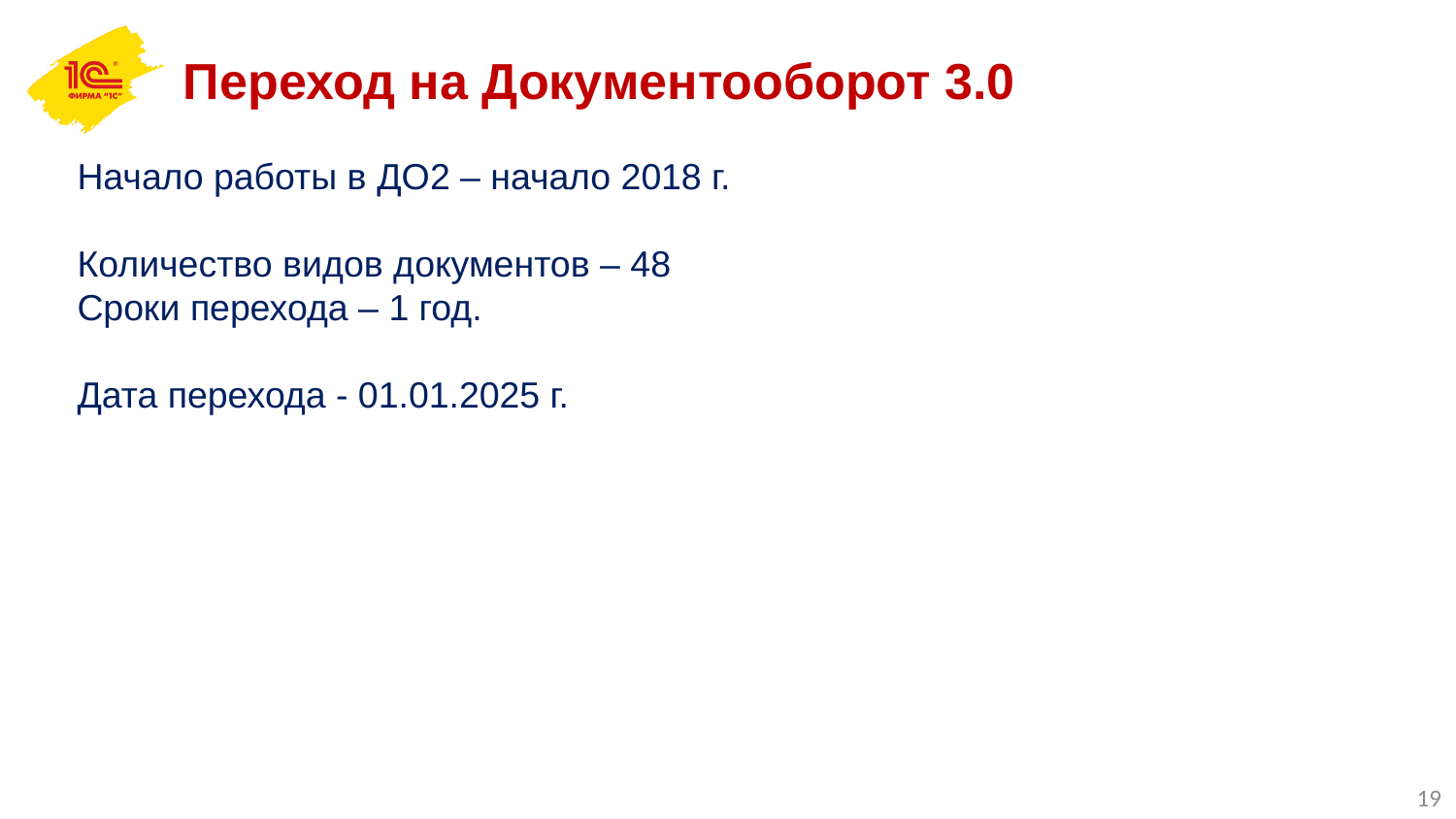

Переход на Документооборот 3.0
Начало работы в ДО2 – начало 2018 г.

Количество видов документов – 48
Сроки перехода – 1 год.

Дата перехода - 01.01.2025 г.

19